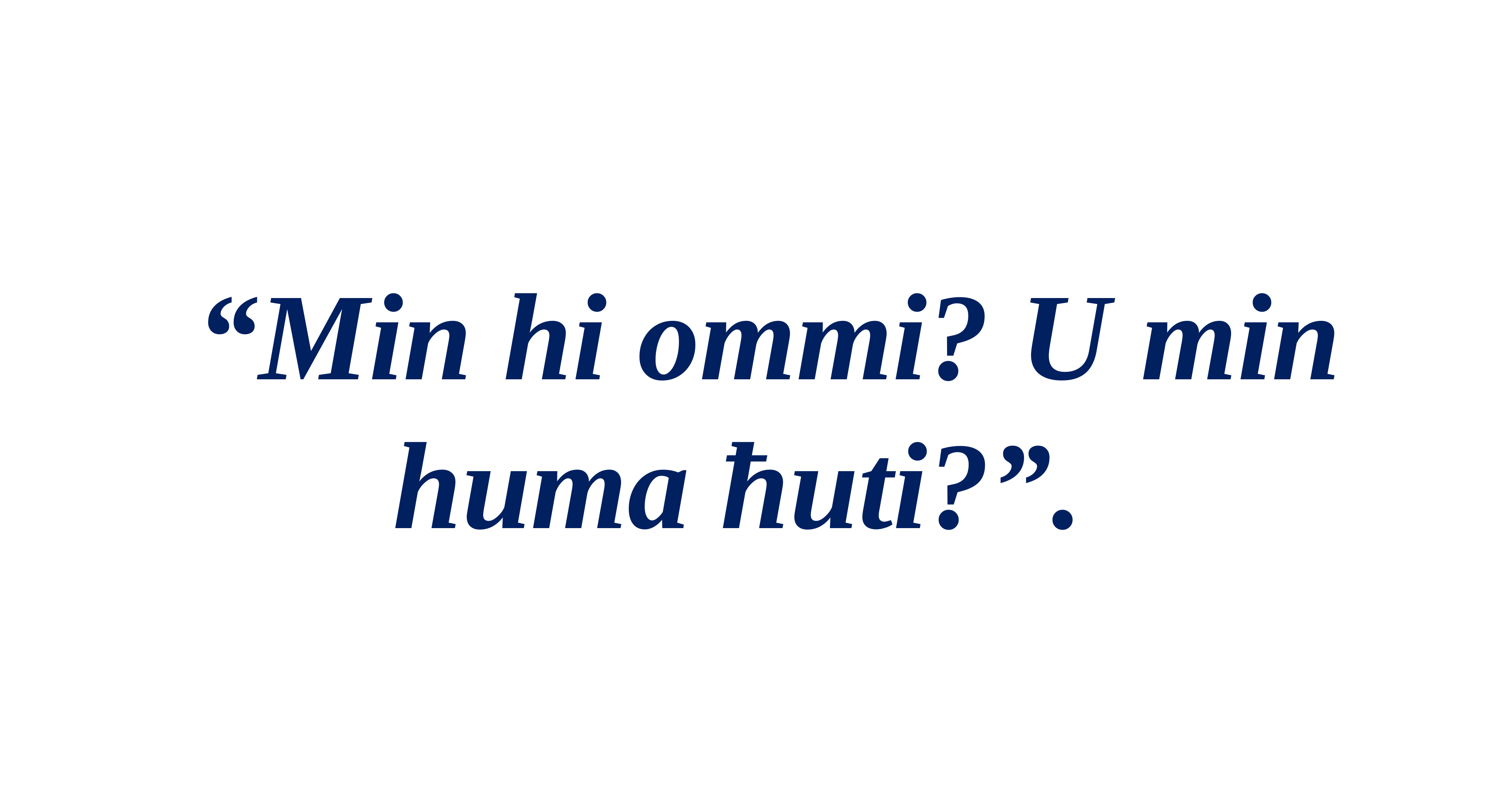

“Min hi ommi? U min huma ħuti?”.